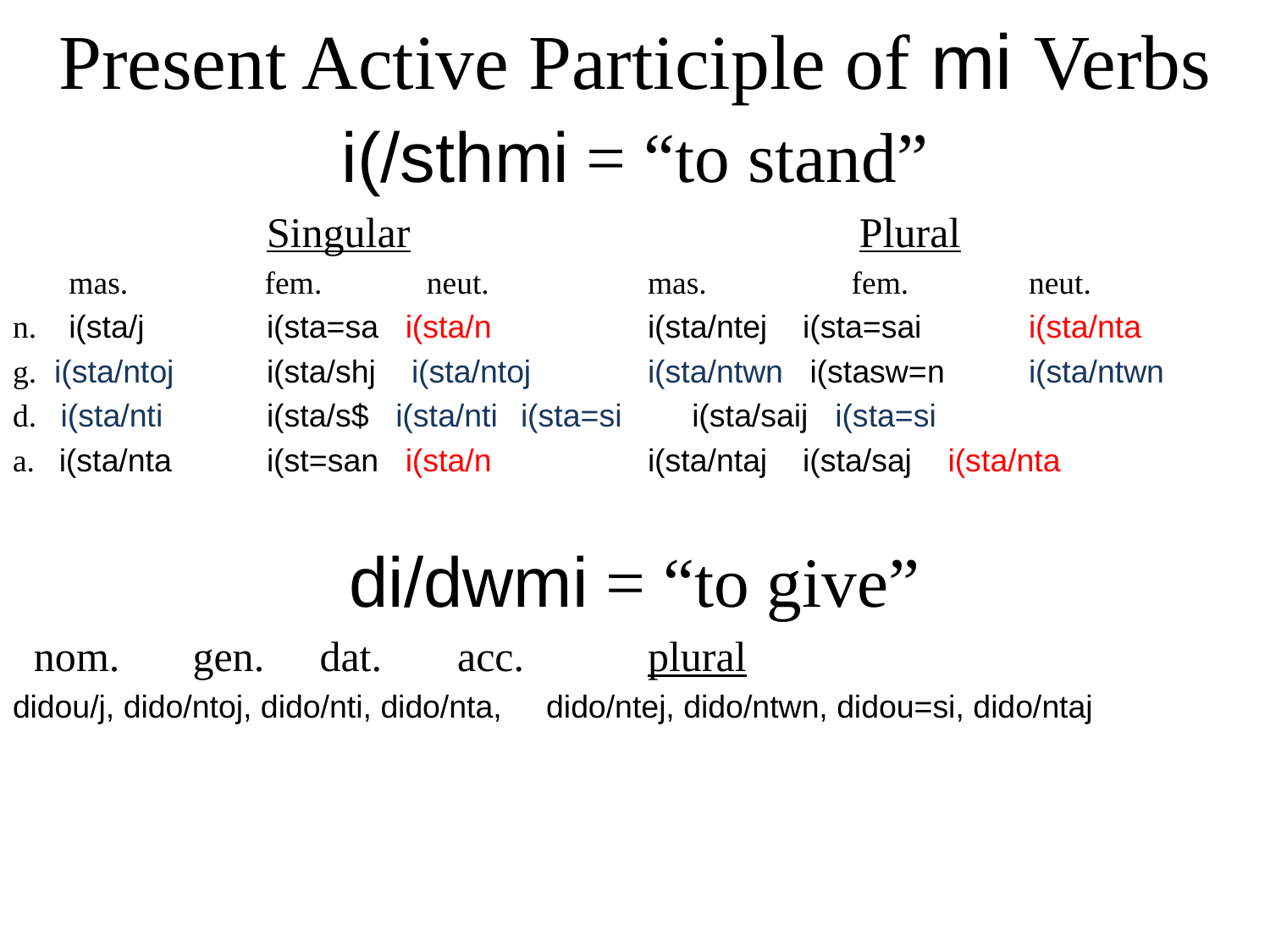

# Present Active Participle of mi Verbs
i(/sthmi = “to stand”
	   	Singular			        Plural
       mas.                 fem.             neut.		mas.                  fem.	neut.
n.    i(sta/j     	i(sta=sa   i(sta/n		i(sta/ntej    i(sta=sai	i(sta/nta
g.  i(sta/ntoj	i(sta/shj	  i(sta/ntoj    	i(sta/ntwn   i(stasw=n	i(sta/ntwn
d.   i(sta/nti	i(sta/s$   i(sta/nti	i(sta=si	     i(sta/saij   i(sta=si
a.   i(sta/nta   	i(st=san   i(sta/n		i(sta/ntaj    i(sta/saj    i(sta/nta

di/dwmi = “to give”
  nom.	     gen.	     dat.	      acc.	plural
didou/j, dido/ntoj, dido/nti, dido/nta,     dido/ntej, dido/ntwn, didou=si, dido/ntaj